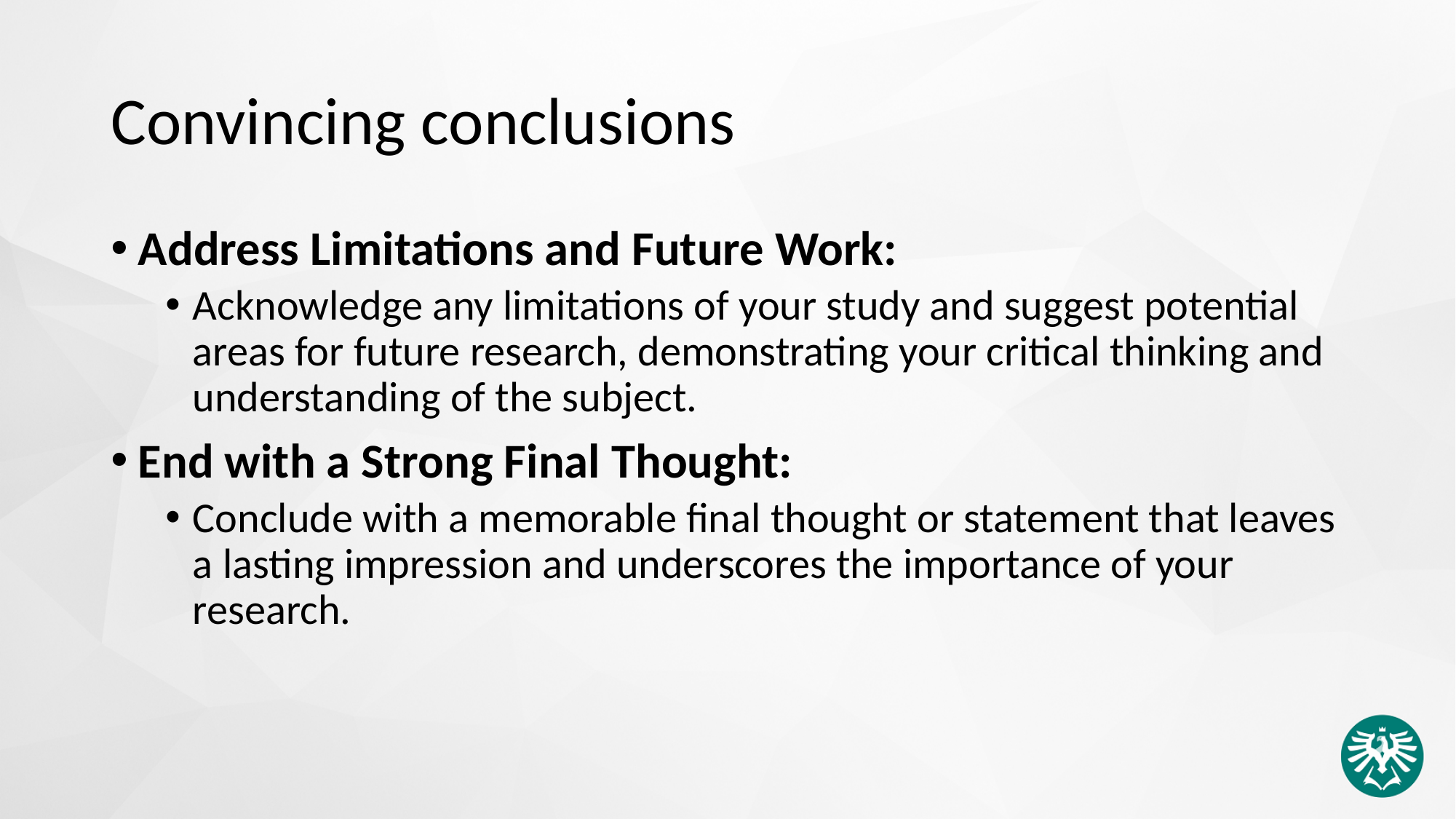

# Convincing conclusions
Address Limitations and Future Work:
Acknowledge any limitations of your study and suggest potential areas for future research, demonstrating your critical thinking and understanding of the subject.
End with a Strong Final Thought:
Conclude with a memorable final thought or statement that leaves a lasting impression and underscores the importance of your research.